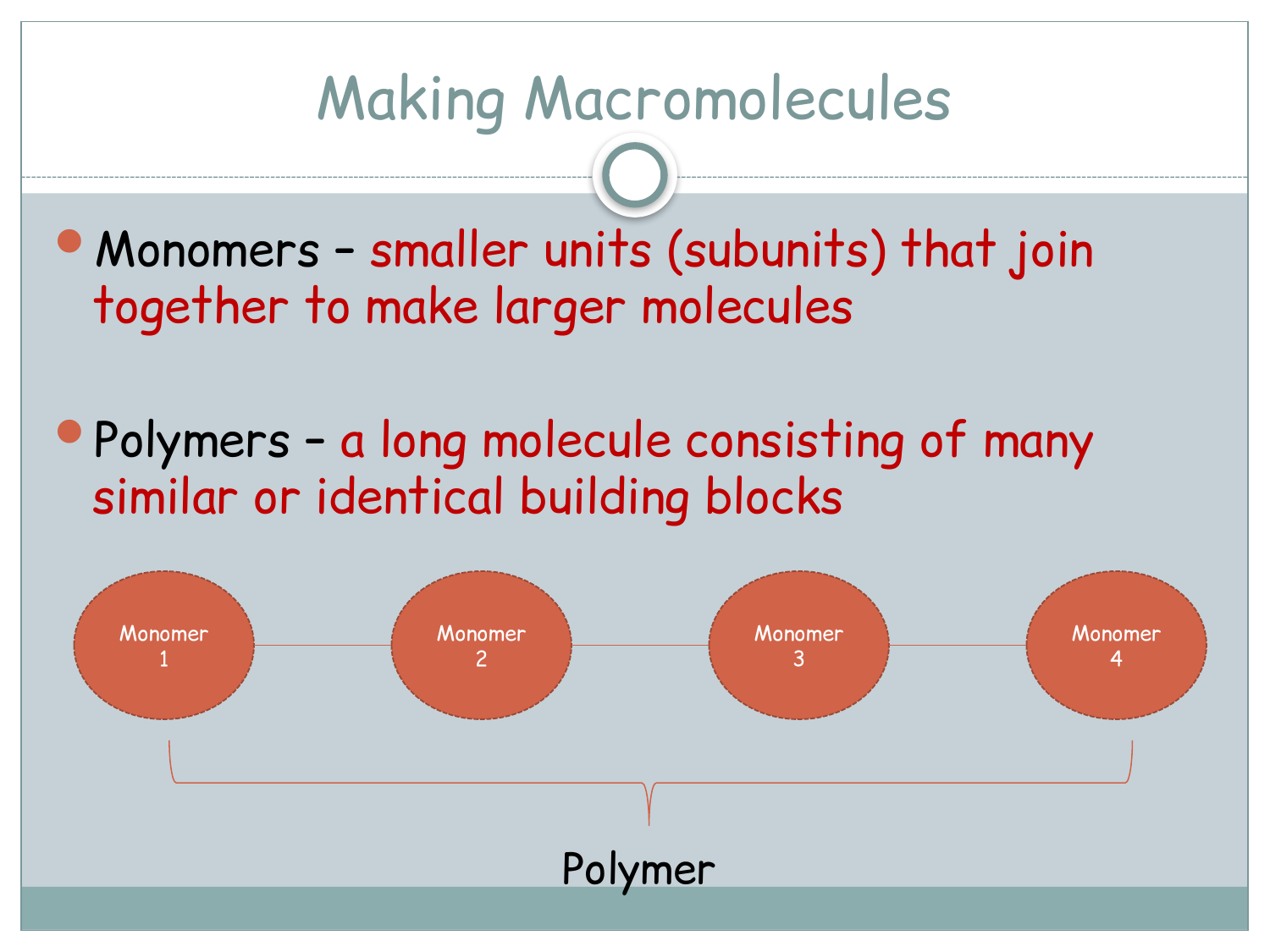

# Making Macromolecules
Monomers – smaller units (subunits) that join together to make larger molecules

Polymers – a long molecule consisting of many similar or identical building blocks

Monomer 1
Monomer 2
Monomer 3
Monomer 4
Polymer